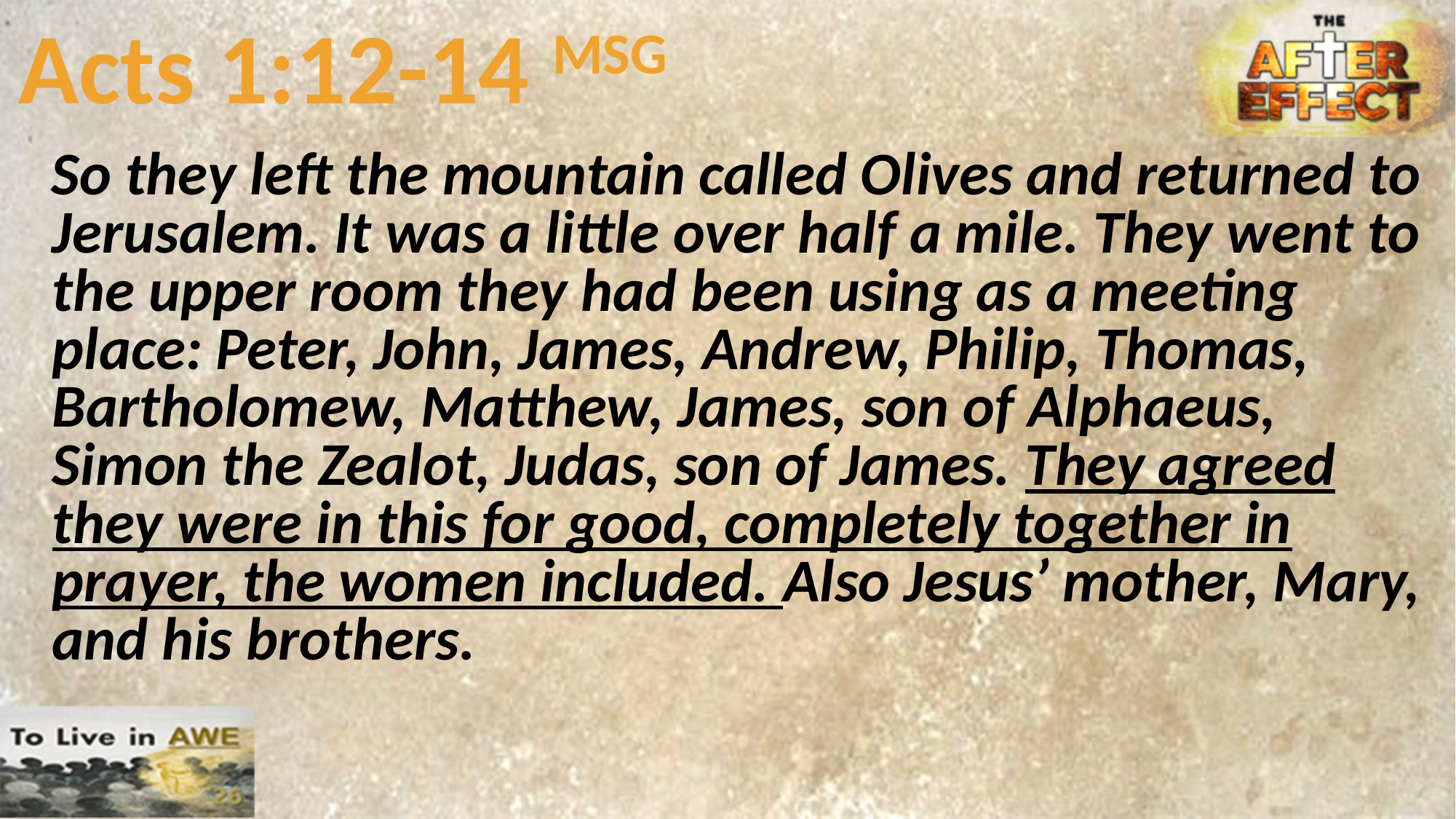

# Acts 1:12-14 MSG
So they left the mountain called Olives and returned to Jerusalem. It was a little over half a mile. They went to the upper room they had been using as a meeting place: Peter, John, James, Andrew, Philip, Thomas, Bartholomew, Matthew, James, son of Alphaeus, Simon the Zealot, Judas, son of James. They agreed they were in this for good, completely together in prayer, the women included. Also Jesus’ mother, Mary, and his brothers.